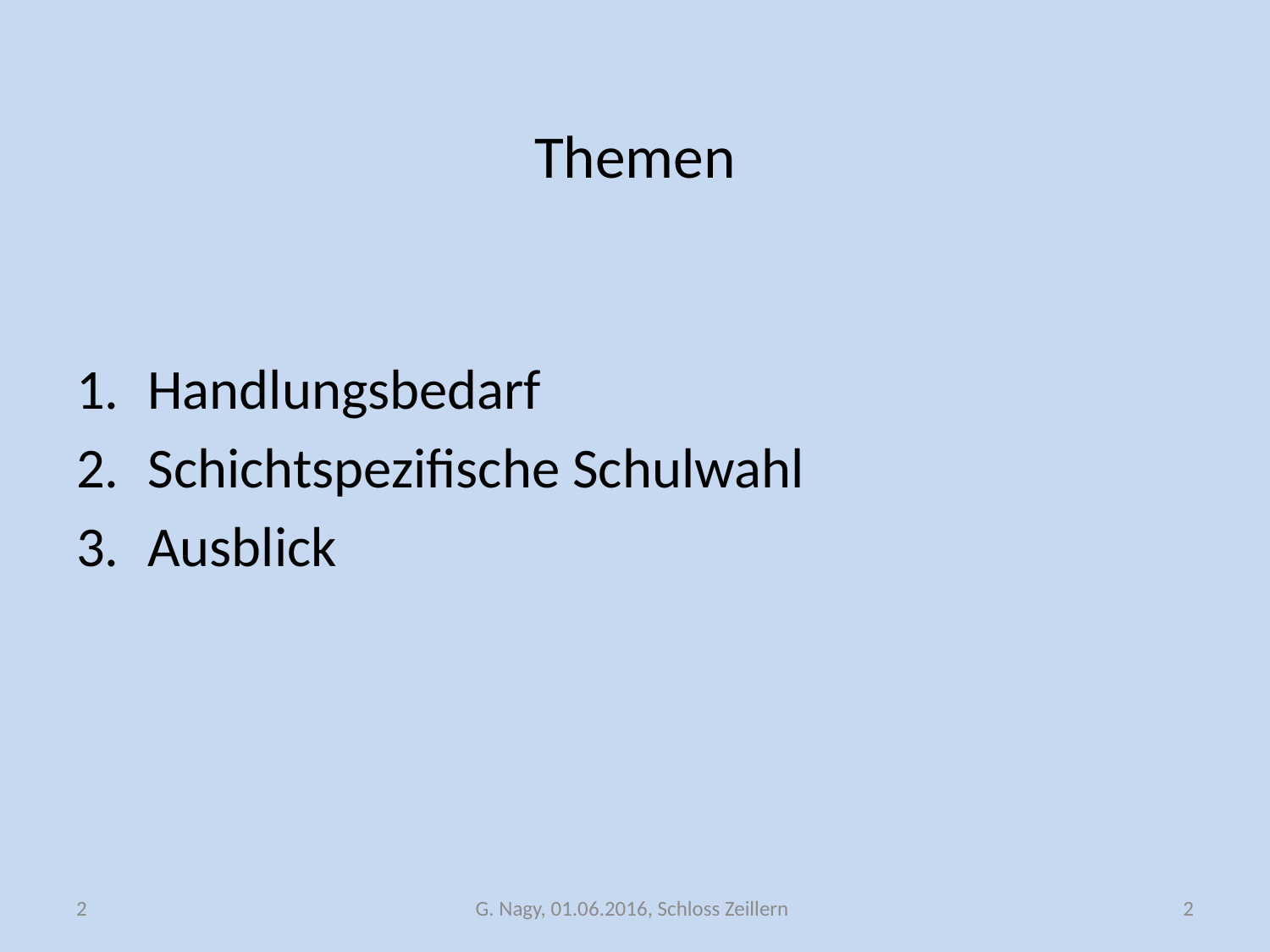

# Themen
Handlungsbedarf
Schichtspezifische Schulwahl
Ausblick

2
G. Nagy, 01.06.2016, Schloss Zeillern
2